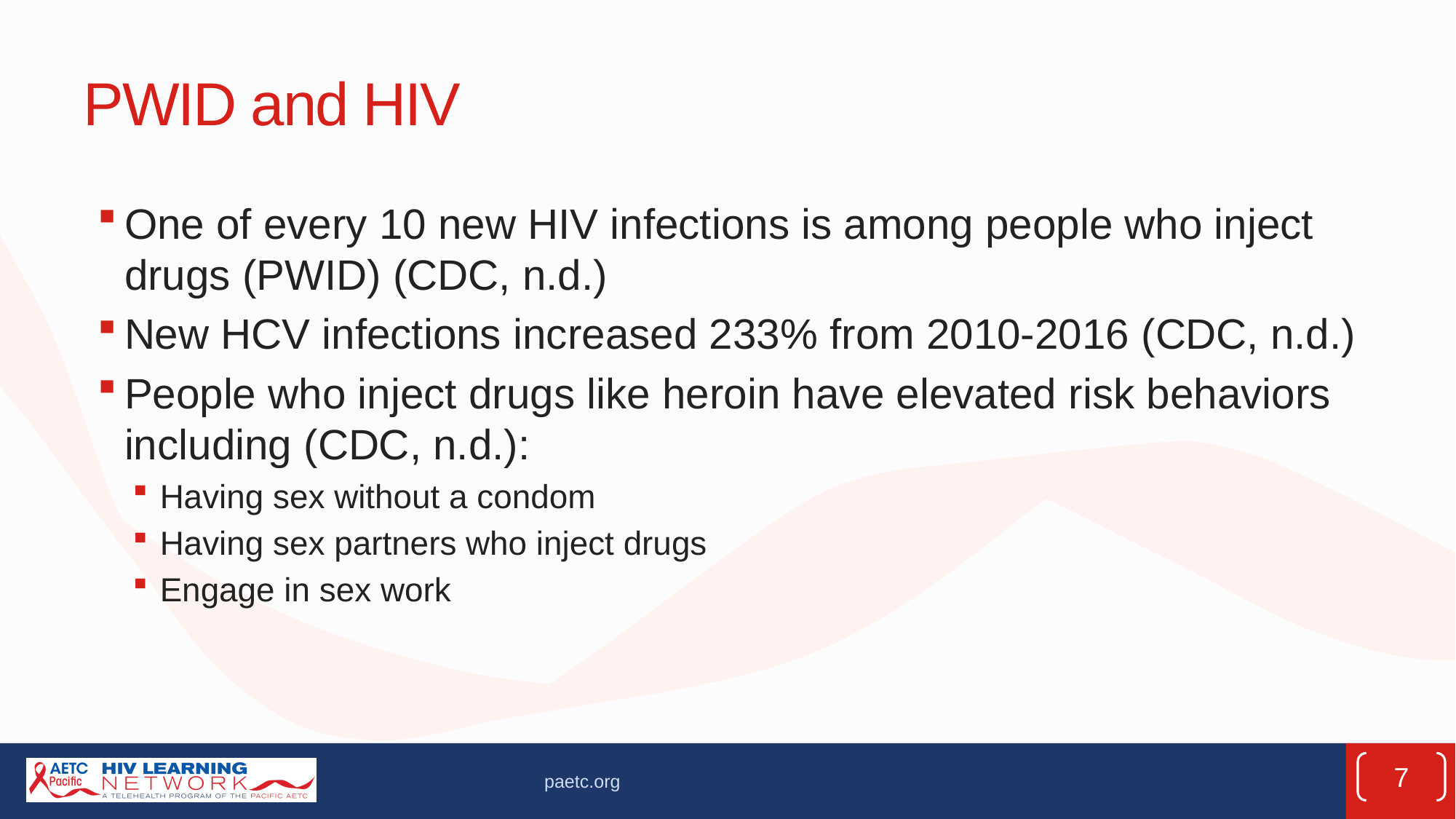

# PWID and HIV
One of every 10 new HIV infections is among people who inject drugs (PWID) (CDC, n.d.)
New HCV infections increased 233% from 2010-2016 (CDC, n.d.)
People who inject drugs like heroin have elevated risk behaviors including (CDC, n.d.):
Having sex without a condom
Having sex partners who inject drugs
Engage in sex work

7
paetc.org